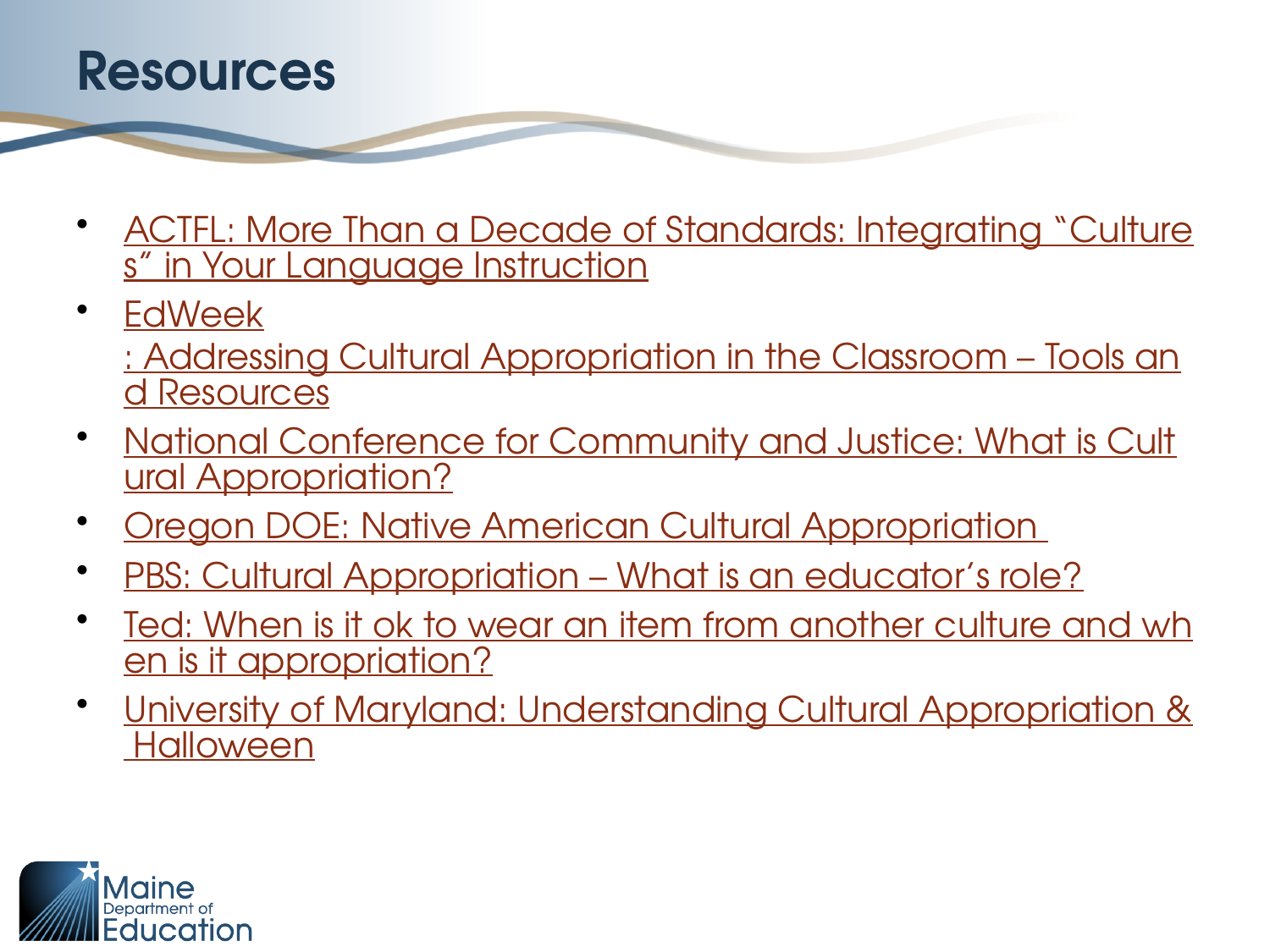

# Resources
ACTFL: More Than a Decade of Standards: Integrating “Cultures” in Your Language Instruction
EdWeek: Addressing Cultural Appropriation in the Classroom – Tools and Resources
National Conference for Community and Justice: What is Cultural Appropriation?
Oregon DOE: Native American Cultural Appropriation
PBS: Cultural Appropriation – What is an educator’s role?
Ted: When is it ok to wear an item from another culture and when is it appropriation?
University of Maryland: Understanding Cultural Appropriation & Halloween